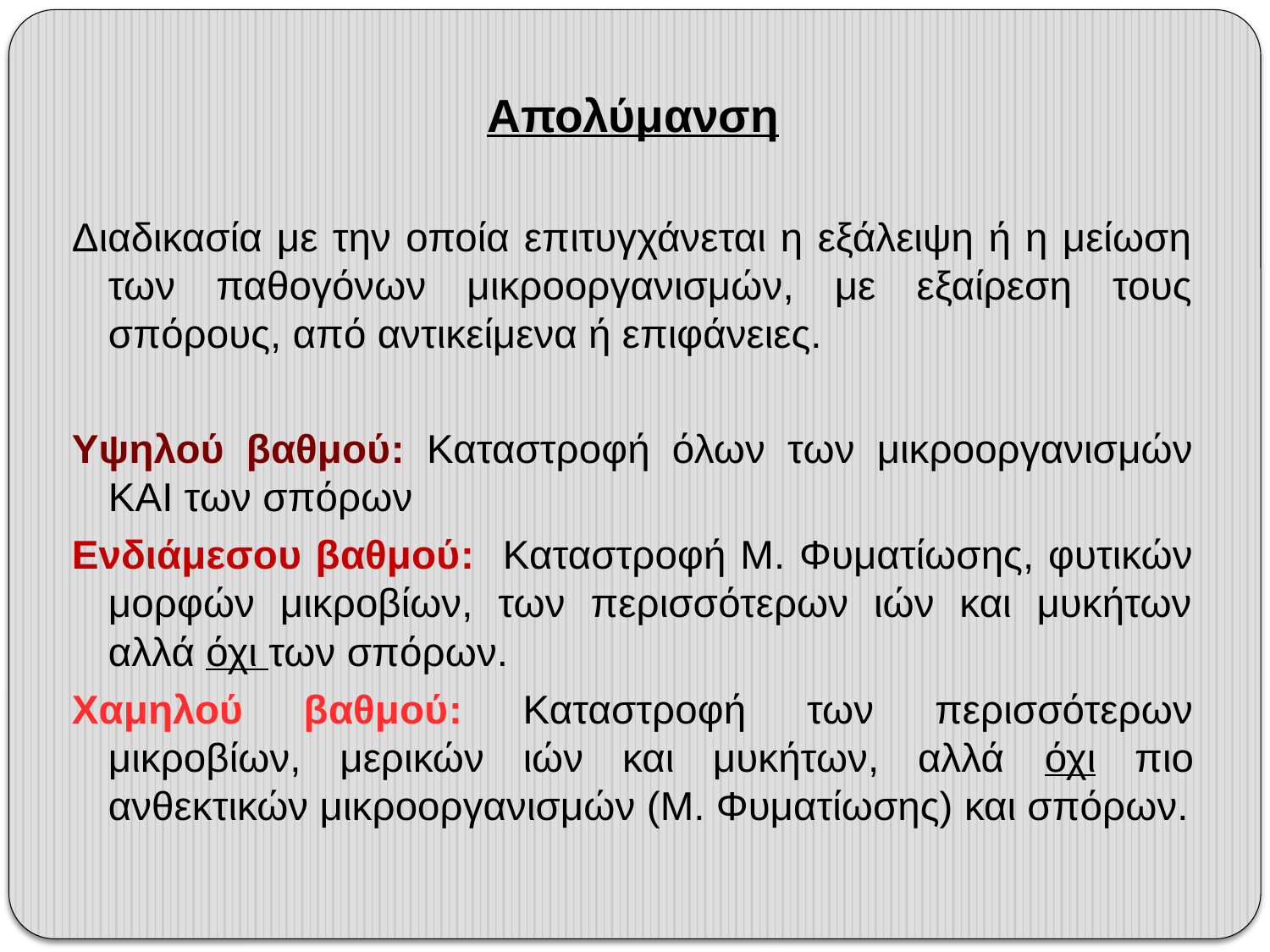

Απολύμανση

Διαδικασία με την οποία επιτυγχάνεται η εξάλειψη ή η μείωση των παθογόνων μικροοργανισμών, με εξαίρεση τους σπόρους, από αντικείμενα ή επιφάνειες.

Υψηλού βαθμού: Καταστροφή όλων των μικροοργανισμών ΚΑΙ των σπόρων
Ενδιάμεσου βαθμού:  Καταστροφή Μ. Φυματίωσης, φυτικών μορφών μικροβίων, των περισσότερων ιών και μυκήτων αλλά όχι των σπόρων.
Χαμηλού βαθμού: Καταστροφή των περισσότερων μικροβίων, μερικών ιών και μυκήτων, αλλά όχι πιο ανθεκτικών μικροοργανισμών (Μ. Φυματίωσης) και σπόρων.